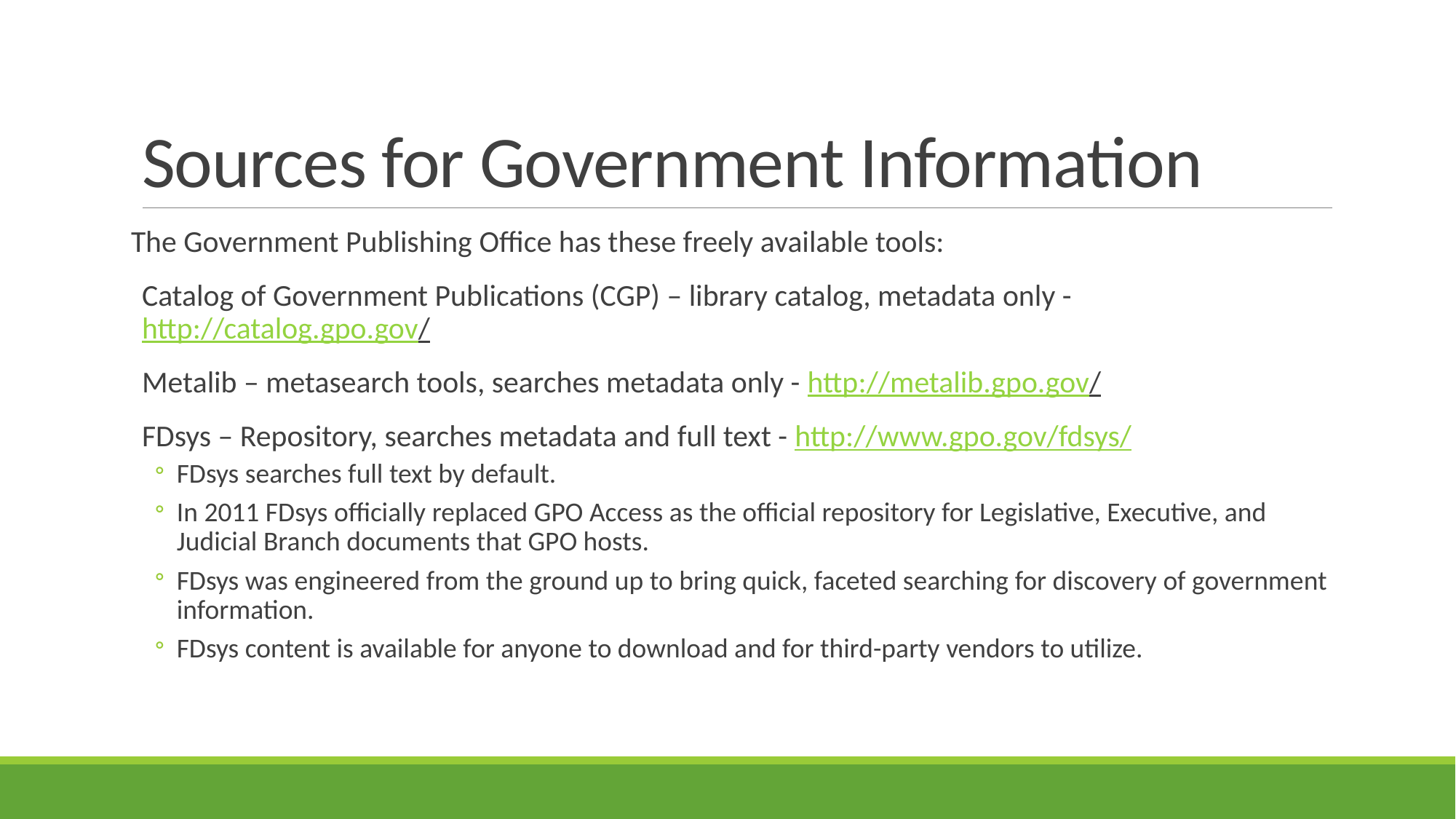

# Sources for Government Information
The Government Publishing Office has these freely available tools:
Catalog of Government Publications (CGP) – library catalog, metadata only - http://catalog.gpo.gov/
Metalib – metasearch tools, searches metadata only - http://metalib.gpo.gov/
FDsys – Repository, searches metadata and full text - http://www.gpo.gov/fdsys/
FDsys searches full text by default.
In 2011 FDsys officially replaced GPO Access as the official repository for Legislative, Executive, and Judicial Branch documents that GPO hosts.
FDsys was engineered from the ground up to bring quick, faceted searching for discovery of government information.
FDsys content is available for anyone to download and for third-party vendors to utilize.